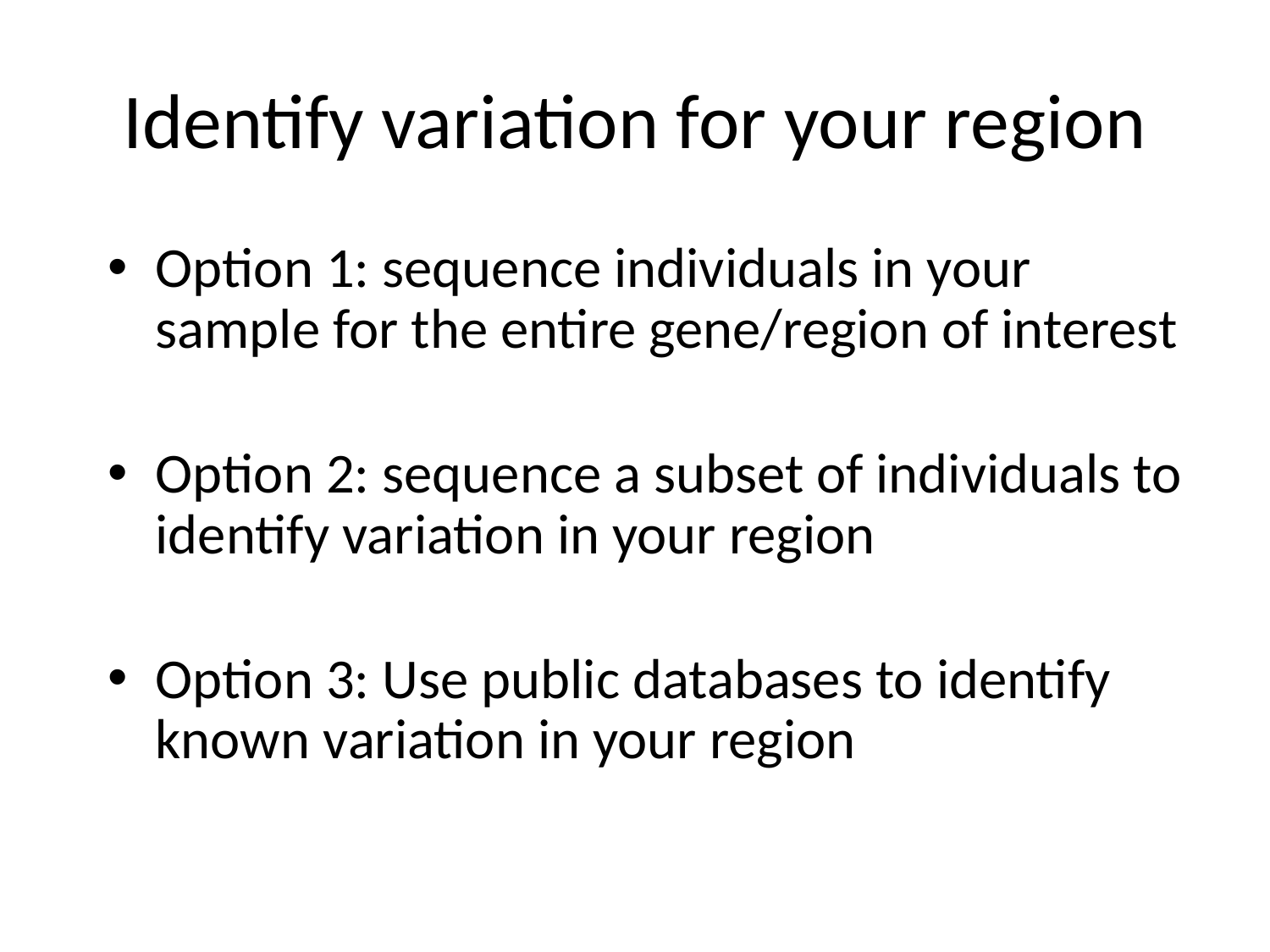

# Identify variation for your region
Option 1: sequence individuals in your sample for the entire gene/region of interest

Option 2: sequence a subset of individuals to identify variation in your region

Option 3: Use public databases to identify known variation in your region